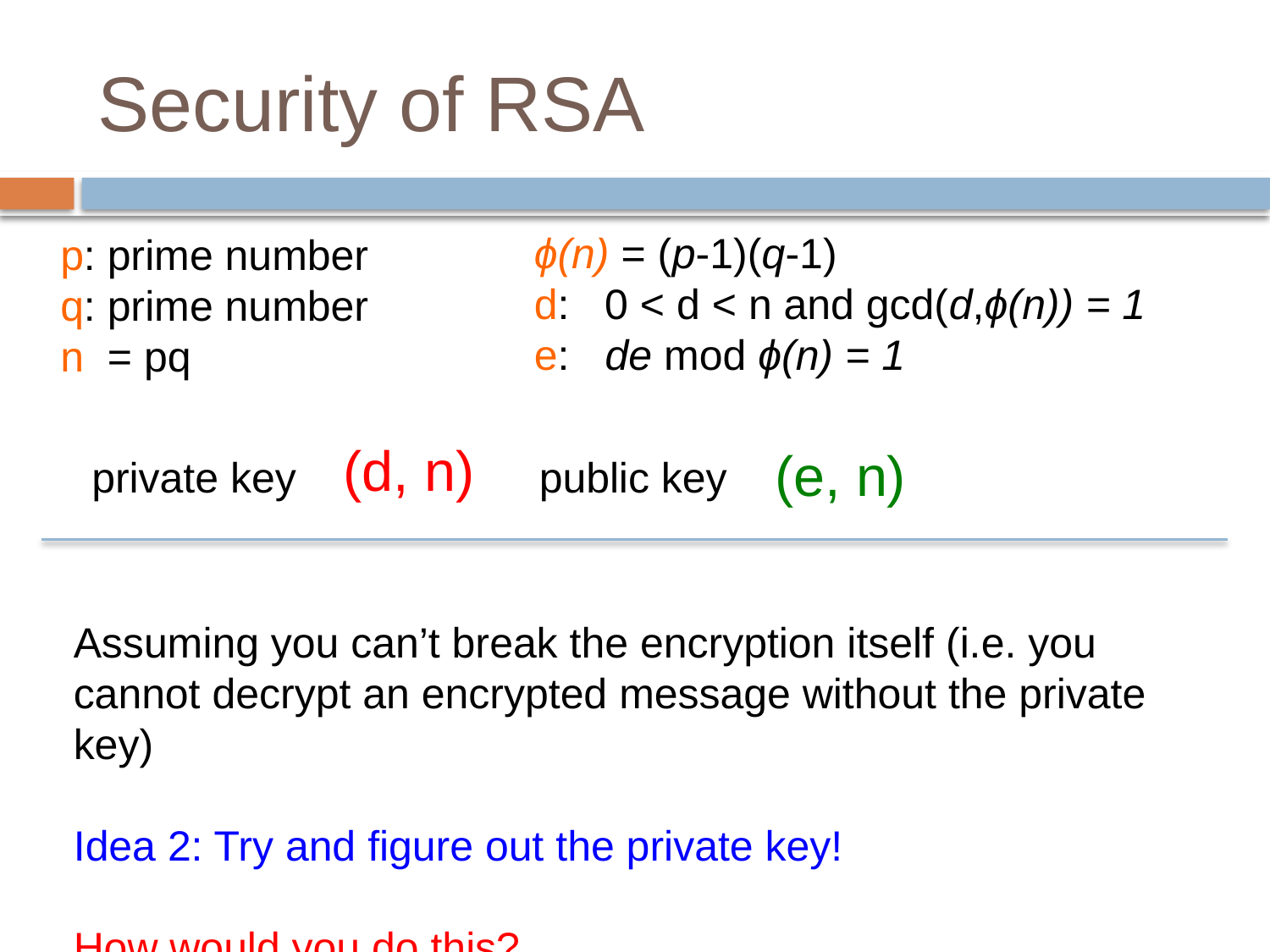

# Security of RSA
ϕ(n) = (p-1)(q-1)
d:   0 < d < n and gcd(d,ϕ(n)) = 1
e:   de mod ϕ(n) = 1
p: prime number
q: prime number
n  = pq
(d, n)
(e, n)
private key
public key
Assuming you can’t break the encryption itself (i.e. you cannot decrypt an encrypted message without the private key)

Idea 2: Try and figure out the private key!

How would you do this?